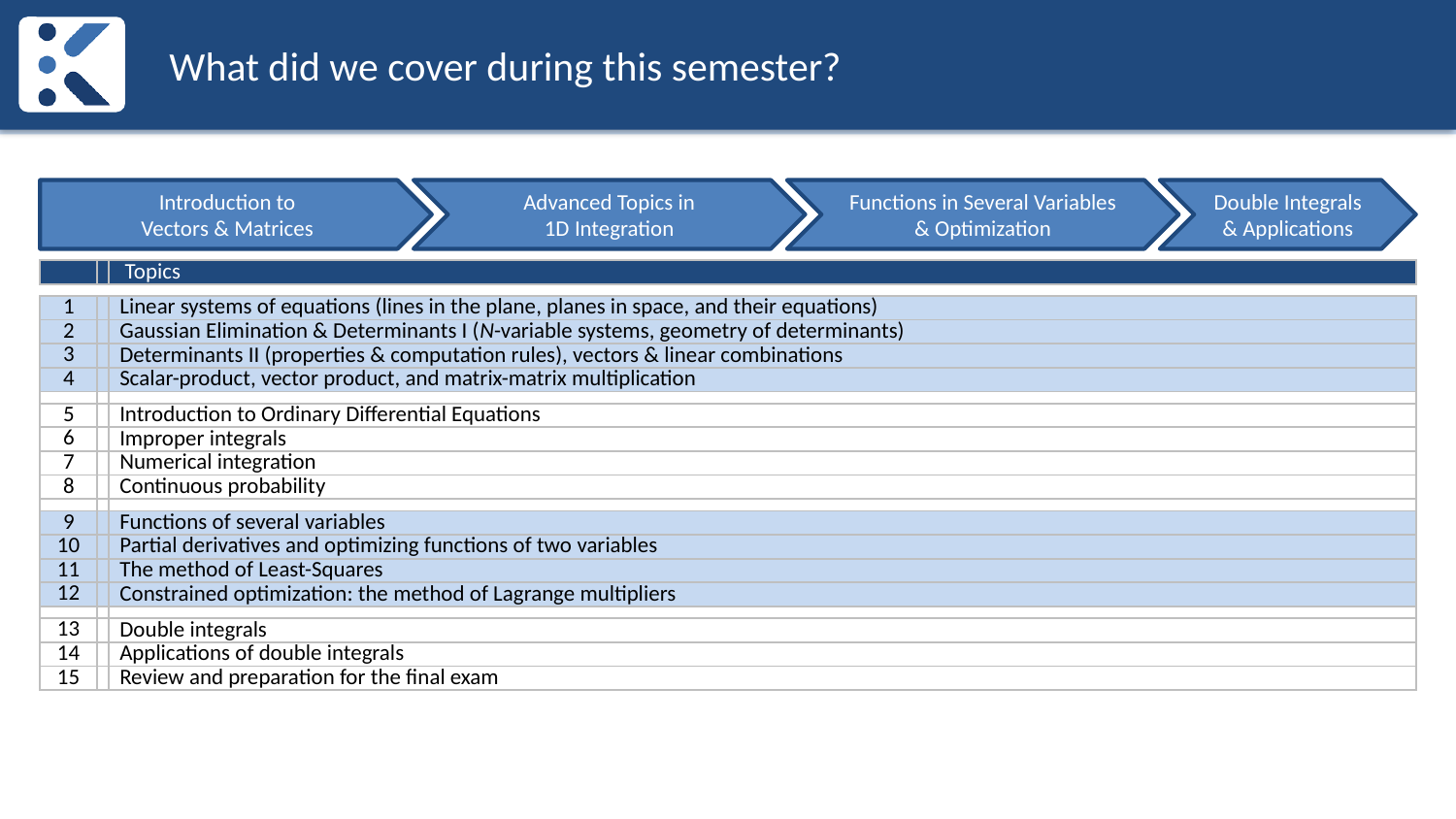

# What did we cover during this semester?
Introduction to
Vectors & Matrices
Advanced Topics in
1D Integration
Functions in Several Variables
& Optimization
Double Integrals & Applications
|  |  | Topics |
| --- | --- | --- |
|  |  |  |
| 1 |  | Linear systems of equations (lines in the plane, planes in space, and their equations) |
| 2 |  | Gaussian Elimination & Determinants I (N-variable systems, geometry of determinants) |
| 3 |  | Determinants II (properties & computation rules), vectors & linear combinations |
| 4 |  | Scalar-product, vector product, and matrix-matrix multiplication |
|  |  |  |
| 5 |  | Introduction to Ordinary Differential Equations |
| 6 |  | Improper integrals |
| 7 |  | Numerical integration |
| 8 |  | Continuous probability |
|  |  |  |
| 9 |  | Functions of several variables |
| 10 |  | Partial derivatives and optimizing functions of two variables |
| 11 |  | The method of Least-Squares |
| 12 |  | Constrained optimization: the method of Lagrange multipliers |
|  |  |  |
| 13 |  | Double integrals |
| 14 |  | Applications of double integrals |
| 15 |  | Review and preparation for the final exam |